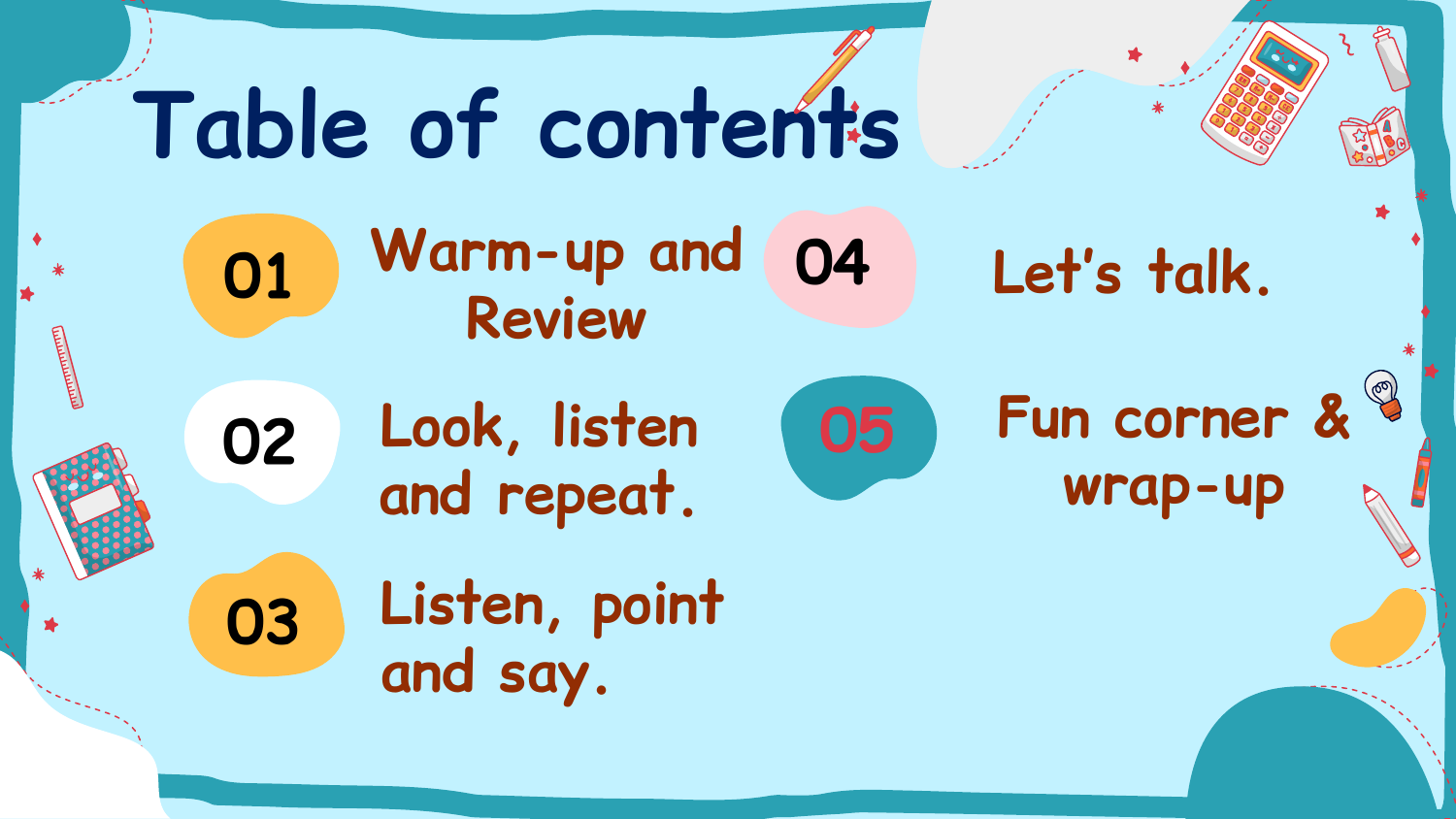

Table of contents

Warm-up and Review

04

Let’s talk.
# 01

Fun corner & wrap-up

Look, listen and repeat.

05

02

Listen, point and say.

03